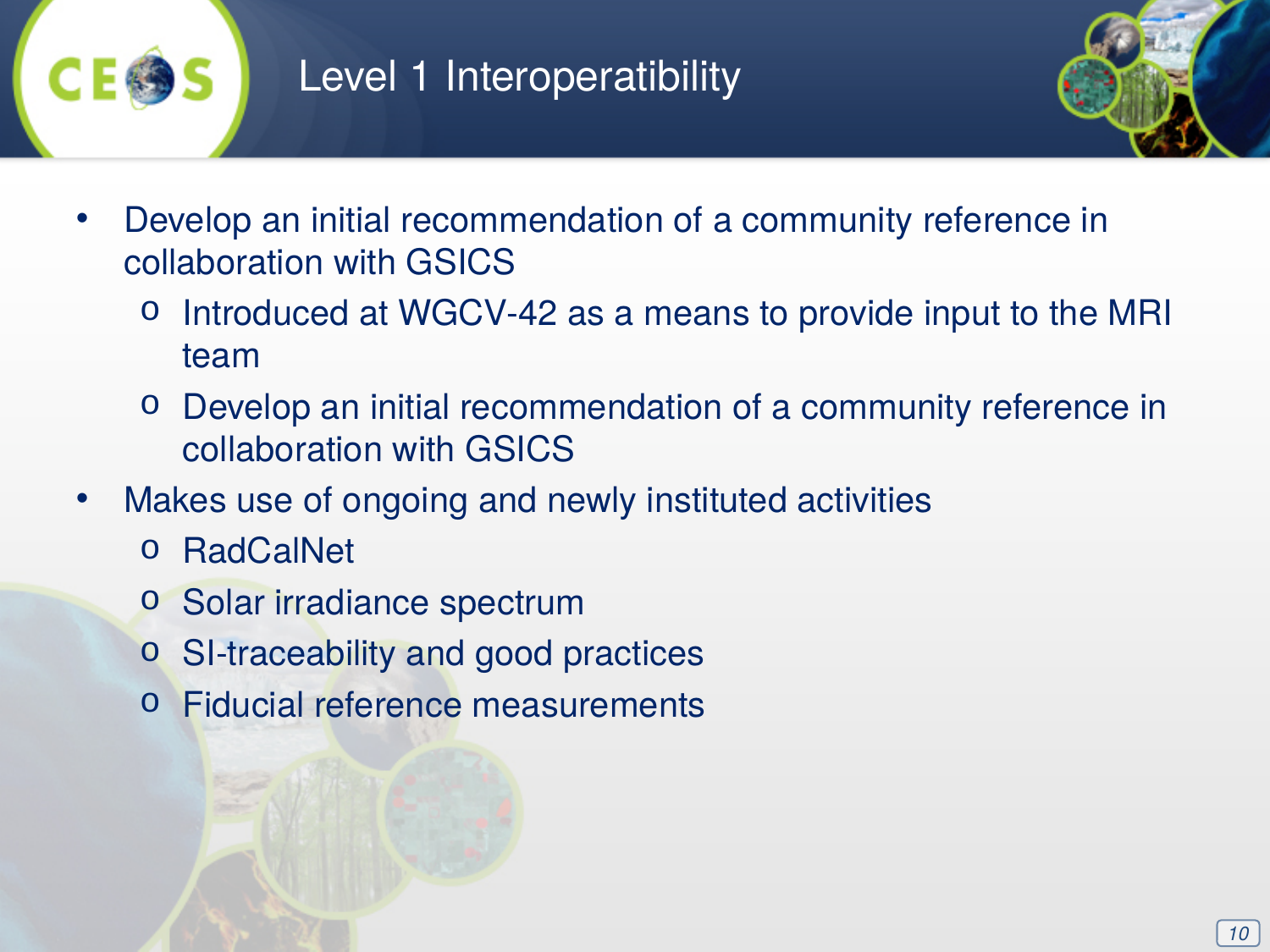

Level 1 Interoperatibility
Develop an initial recommendation of a community reference in collaboration with GSICS
Introduced at WGCV-42 as a means to provide input to the MRI team
Develop an initial recommendation of a community reference in collaboration with GSICS
Makes use of ongoing and newly instituted activities
RadCalNet
Solar irradiance spectrum
SI-traceability and good practices
Fiducial reference measurements
10